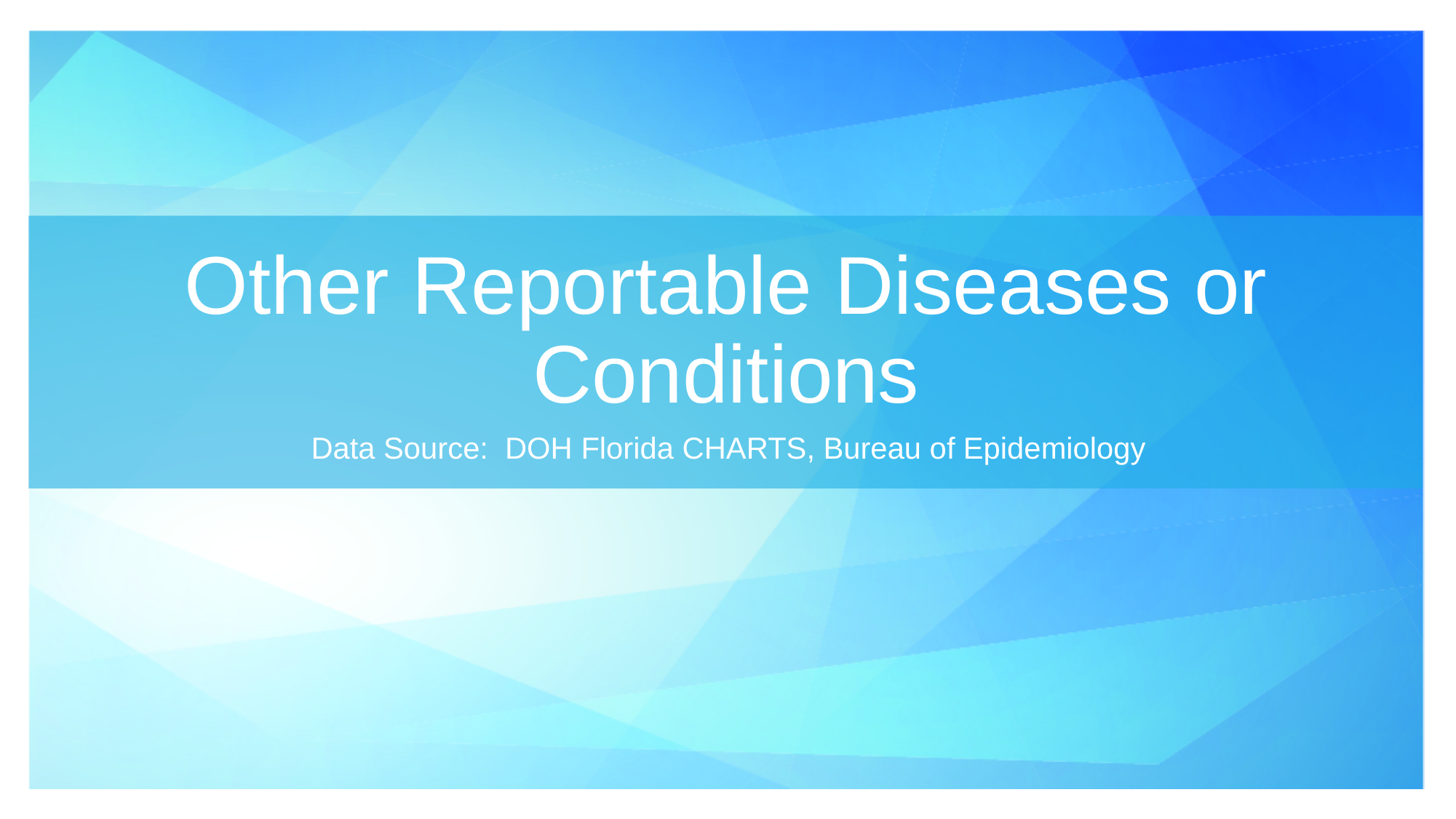

# Other Reportable Diseases or Conditions
Data Source:  DOH Florida CHARTS, Bureau of Epidemiology